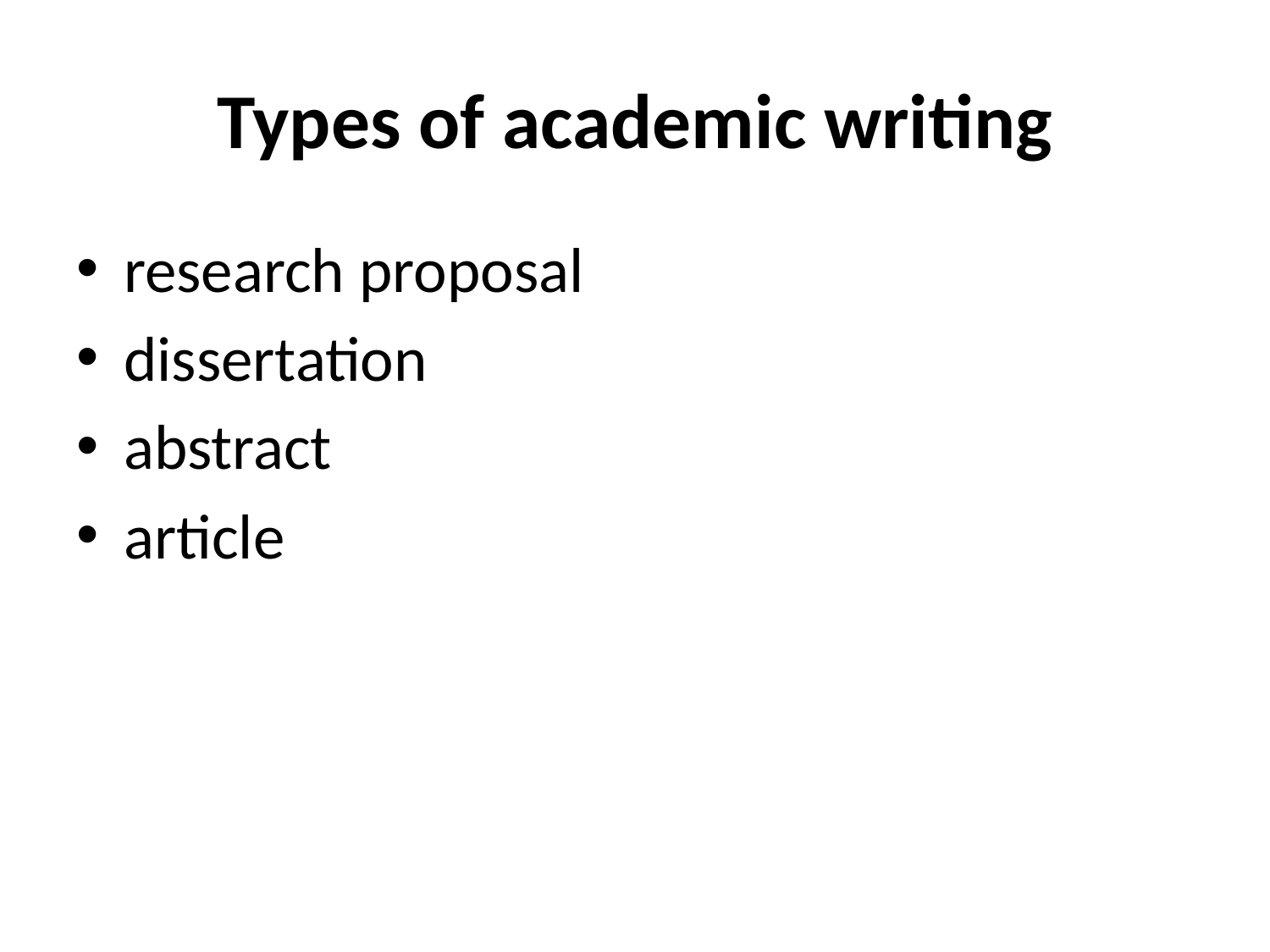

# Types of academic writing
research proposal
dissertation
abstract
article